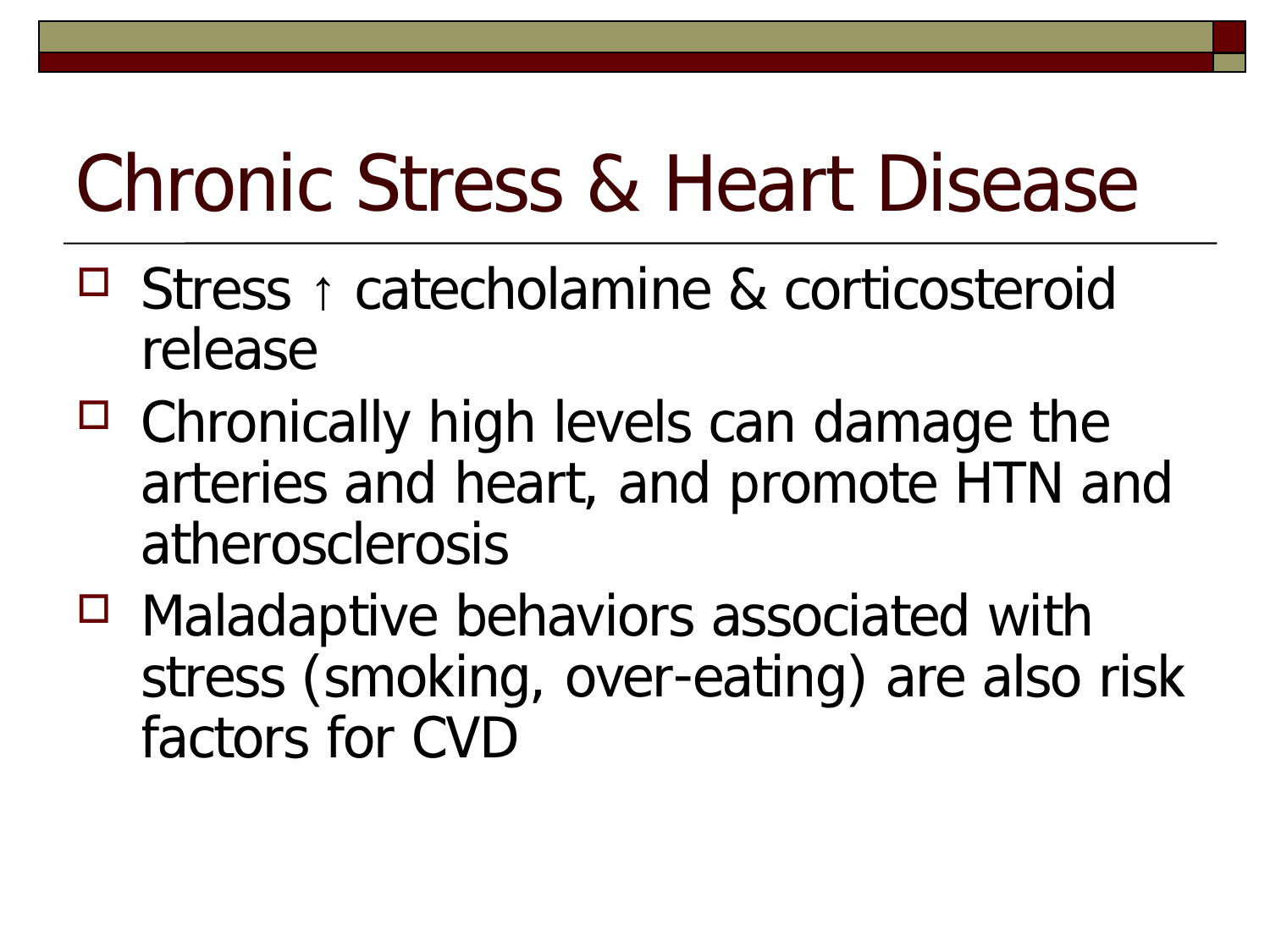

# Chronic Stress & Heart Disease
Stress ↑ catecholamine & corticosteroid release
Chronically high levels can damage the arteries and heart, and promote HTN and atherosclerosis
Maladaptive behaviors associated with stress (smoking, over-eating) are also risk factors for CVD